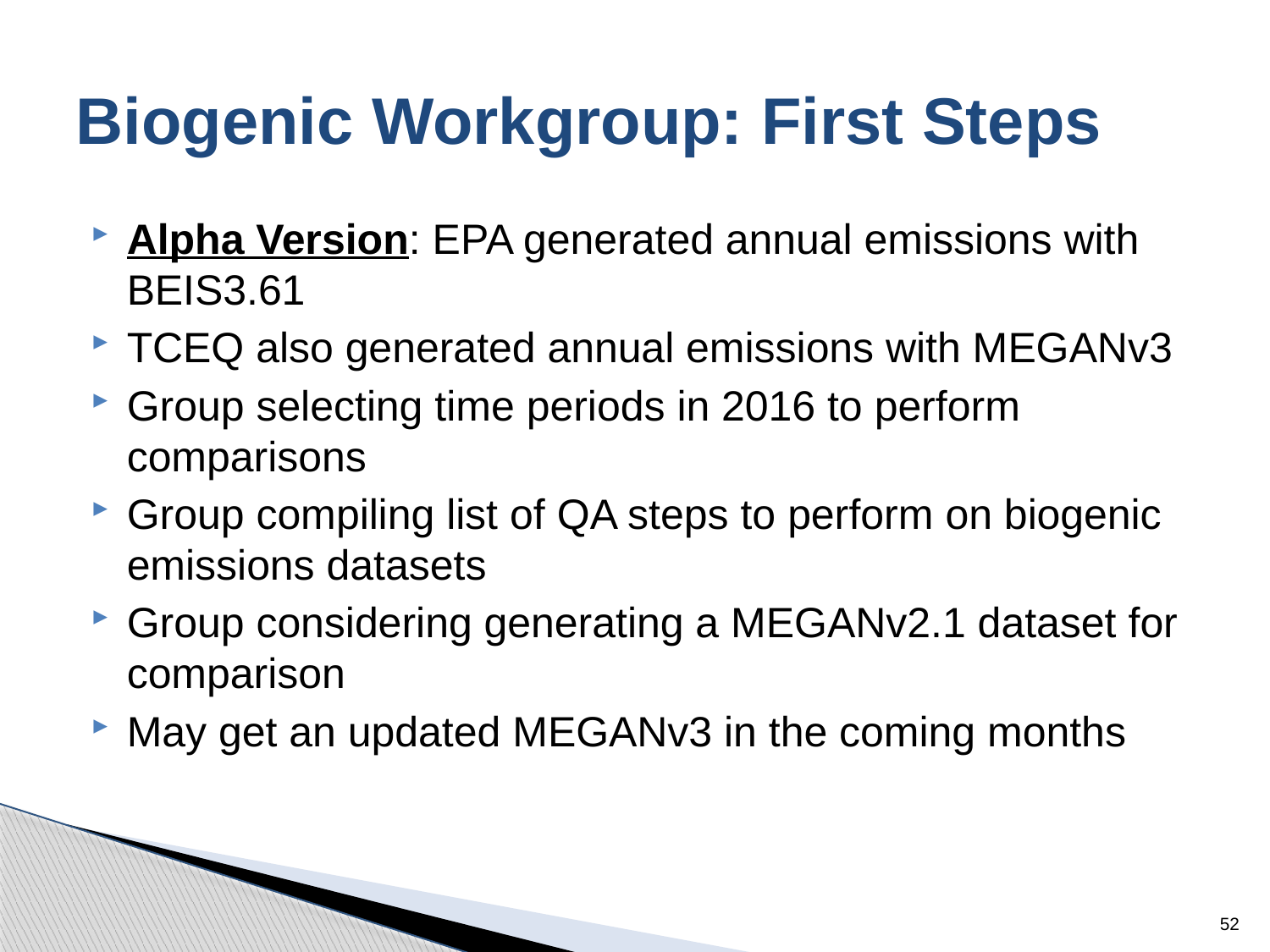

# Biogenic Workgroup: First Steps
Alpha Version: EPA generated annual emissions with BEIS3.61
TCEQ also generated annual emissions with MEGANv3
Group selecting time periods in 2016 to perform comparisons
Group compiling list of QA steps to perform on biogenic emissions datasets
Group considering generating a MEGANv2.1 dataset for comparison
May get an updated MEGANv3 in the coming months

52